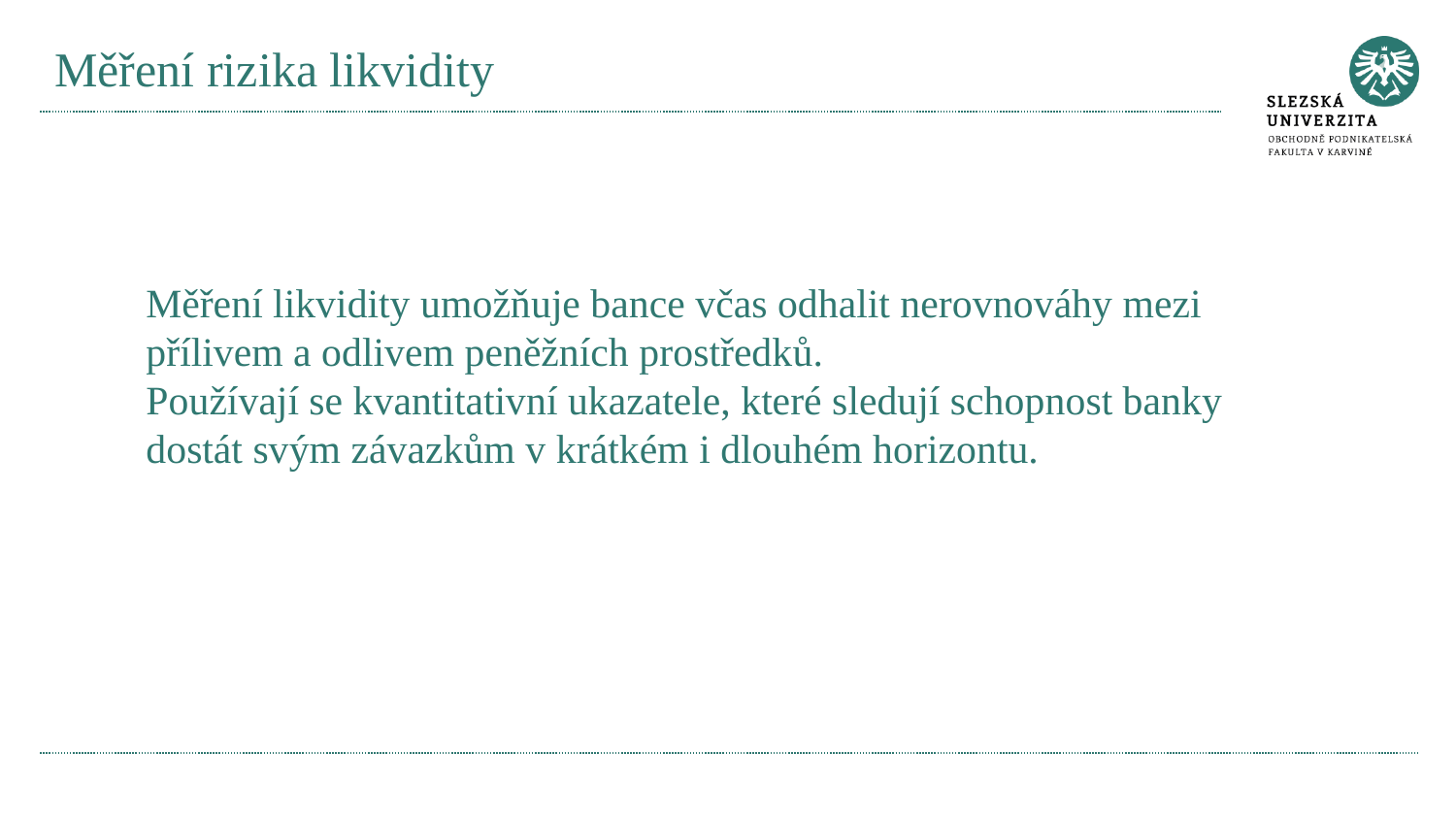

# Měření rizika likvidity
Měření likvidity umožňuje bance včas odhalit nerovnováhy mezi přílivem a odlivem peněžních prostředků.
Používají se kvantitativní ukazatele, které sledují schopnost banky dostát svým závazkům v krátkém i dlouhém horizontu.